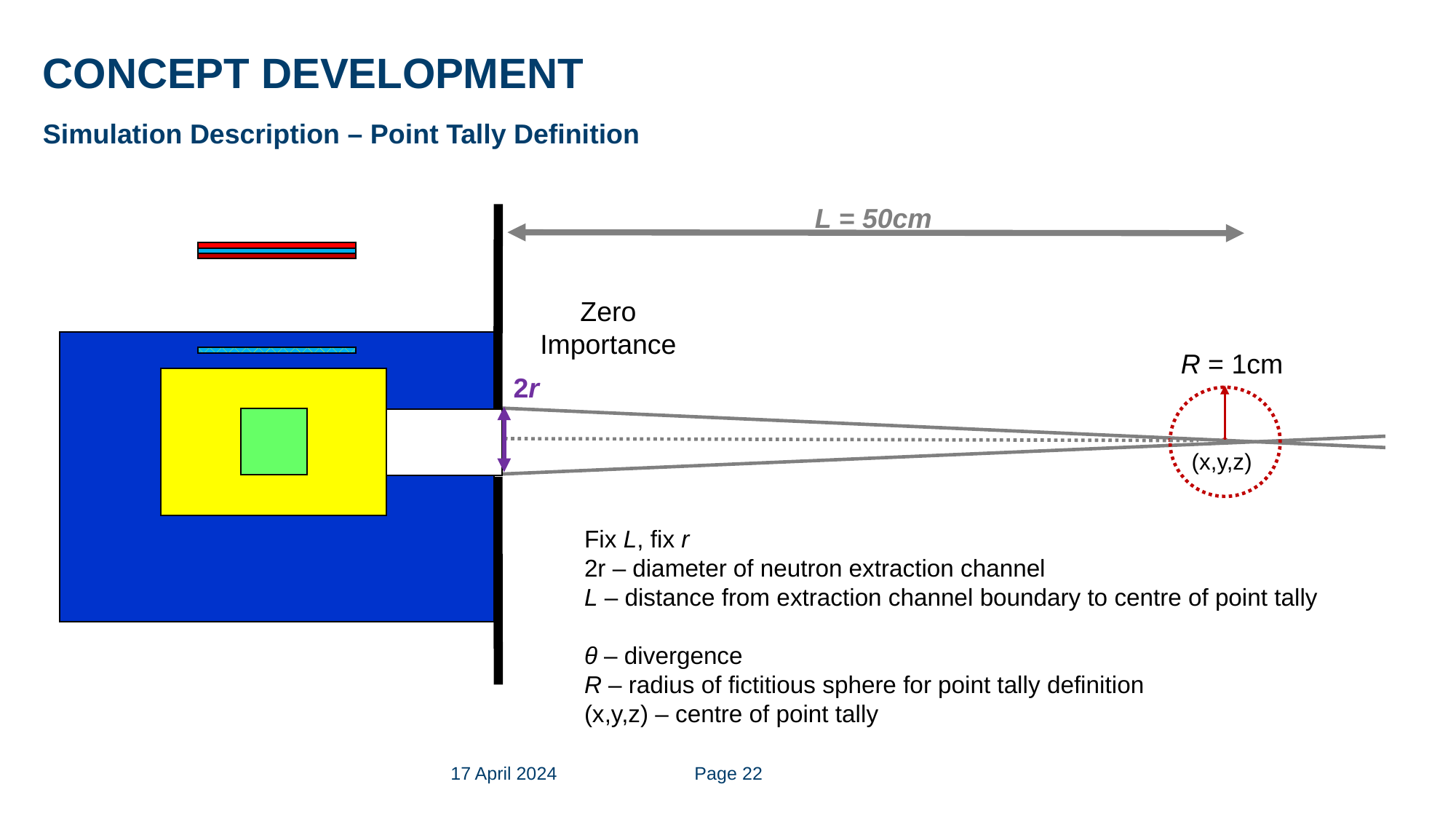

CONCEPT DEVELOPMENT
Simulation Description – Point Tally Definition
L = 50cm

Zero
Importance

R = 1cm

2r

(x,y,z)
Fix L, fix r
2r – diameter of neutron extraction channel
L – distance from extraction channel boundary to centre of point tally

θ – divergence
R – radius of fictitious sphere for point tally definition
(x,y,z) – centre of point tally
17 April 2024
Page 22